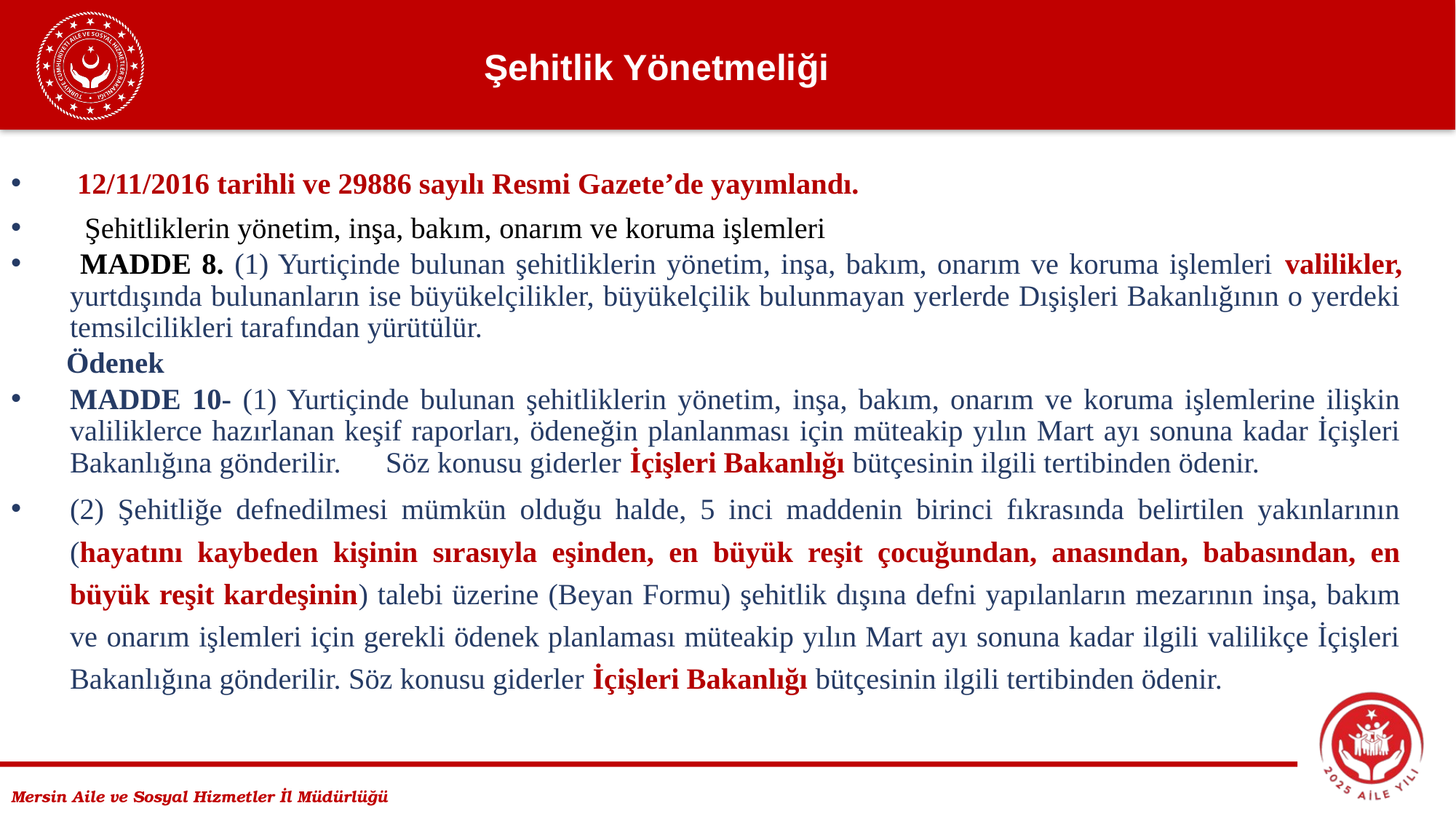

# Şehitlik Yönetmeliği
 12/11/2016 tarihli ve 29886 sayılı Resmi Gazete’de yayımlandı.
  Şehitliklerin yönetim, inşa, bakım, onarım ve koruma işlemleri
 MADDE 8. (1) Yurtiçinde bulunan şehitliklerin yönetim, inşa, bakım, onarım ve koruma işlemleri valilikler, yurtdışında bulunanların ise büyükelçilikler, büyükelçilik bulunmayan yerlerde Dışişleri Bakanlığının o yerdeki temsilcilikleri tarafından yürütülür.
     Ödenek
MADDE 10- (1) Yurtiçinde bulunan şehitliklerin yönetim, inşa, bakım, onarım ve koruma işlemlerine ilişkin valiliklerce hazırlanan keşif raporları, ödeneğin planlanması için müteakip yılın Mart ayı sonuna kadar İçişleri Bakanlığına gönderilir.      Söz konusu giderler İçişleri Bakanlığı bütçesinin ilgili tertibinden ödenir.
(2) Şehitliğe defnedilmesi mümkün olduğu halde, 5 inci maddenin birinci fıkrasında belirtilen yakınlarının (hayatını kaybeden kişinin sırasıyla eşinden, en büyük reşit çocuğundan, anasından, babasından, en büyük reşit kardeşinin) talebi üzerine (Beyan Formu) şehitlik dışına defni yapılanların mezarının inşa, bakım ve onarım işlemleri için gerekli ödenek planlaması müteakip yılın Mart ayı sonuna kadar ilgili valilikçe İçişleri Bakanlığına gönderilir. Söz konusu giderler İçişleri Bakanlığı bütçesinin ilgili tertibinden ödenir.